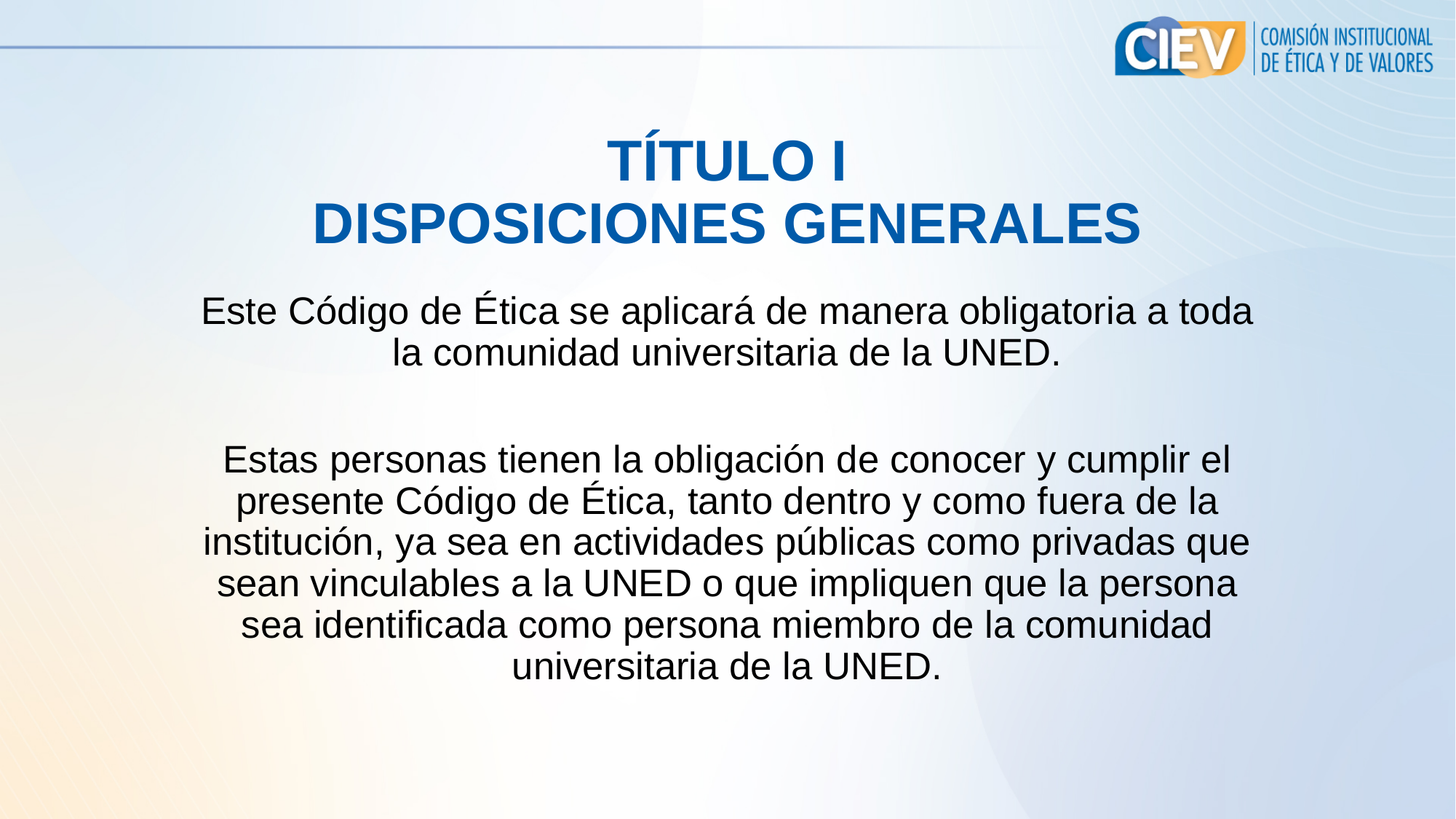

# TÍTULO I DISPOSICIONES GENERALES
Este Código de Ética se aplicará de manera obligatoria a toda la comunidad universitaria de la UNED.

Estas personas tienen la obligación de conocer y cumplir el presente Código de Ética, tanto dentro y como fuera de la institución, ya sea en actividades públicas como privadas que sean vinculables a la UNED o que impliquen que la persona sea identificada como persona miembro de la comunidad universitaria de la UNED.